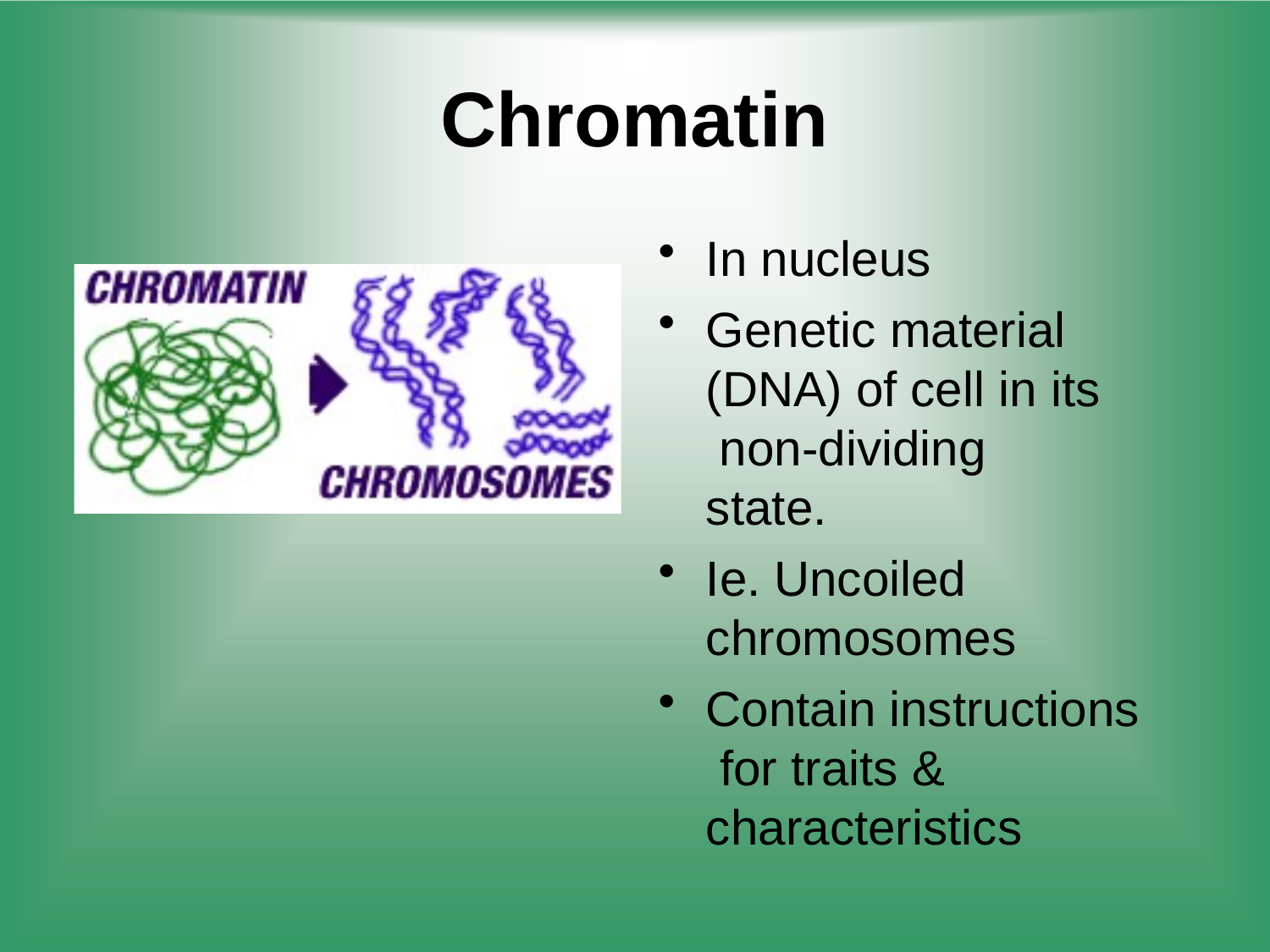

# Chromatin
In nucleus
Genetic material  (DNA) of cell in its  non-dividing state.
Ie. Uncoiled  chromosomes
Contain instructions  for traits &  characteristics